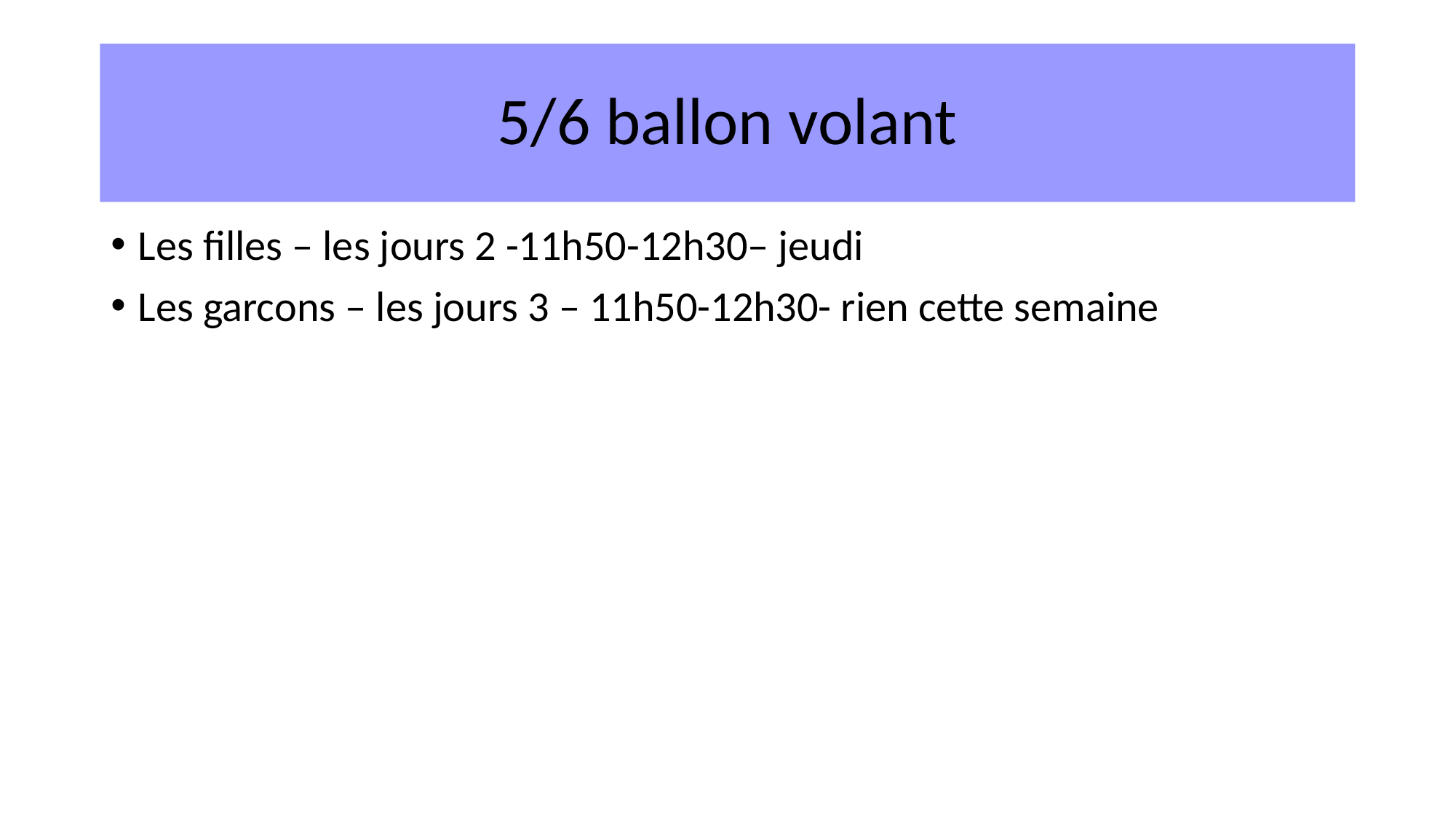

# 5/6 ballon volant
Les filles – les jours 2 -11h50-12h30– jeudi
Les garcons – les jours 3 – 11h50-12h30- rien cette semaine